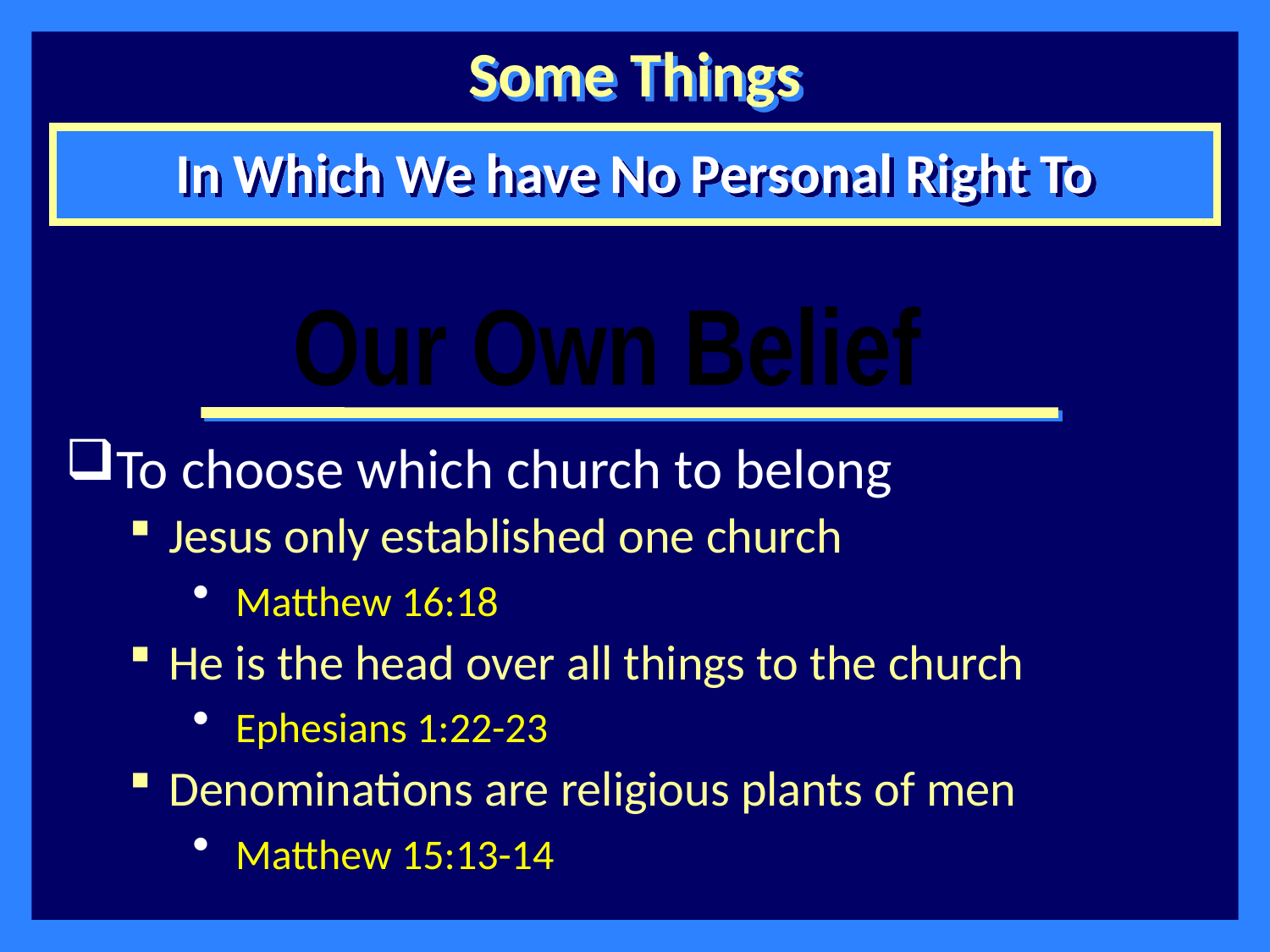

Some Things

In Which We have No Personal Right To
Our Own Belief

To choose which church to belong
Jesus only established one church
 Matthew 16:18
He is the head over all things to the church
 Ephesians 1:22-23
Denominations are religious plants of men
 Matthew 15:13-14